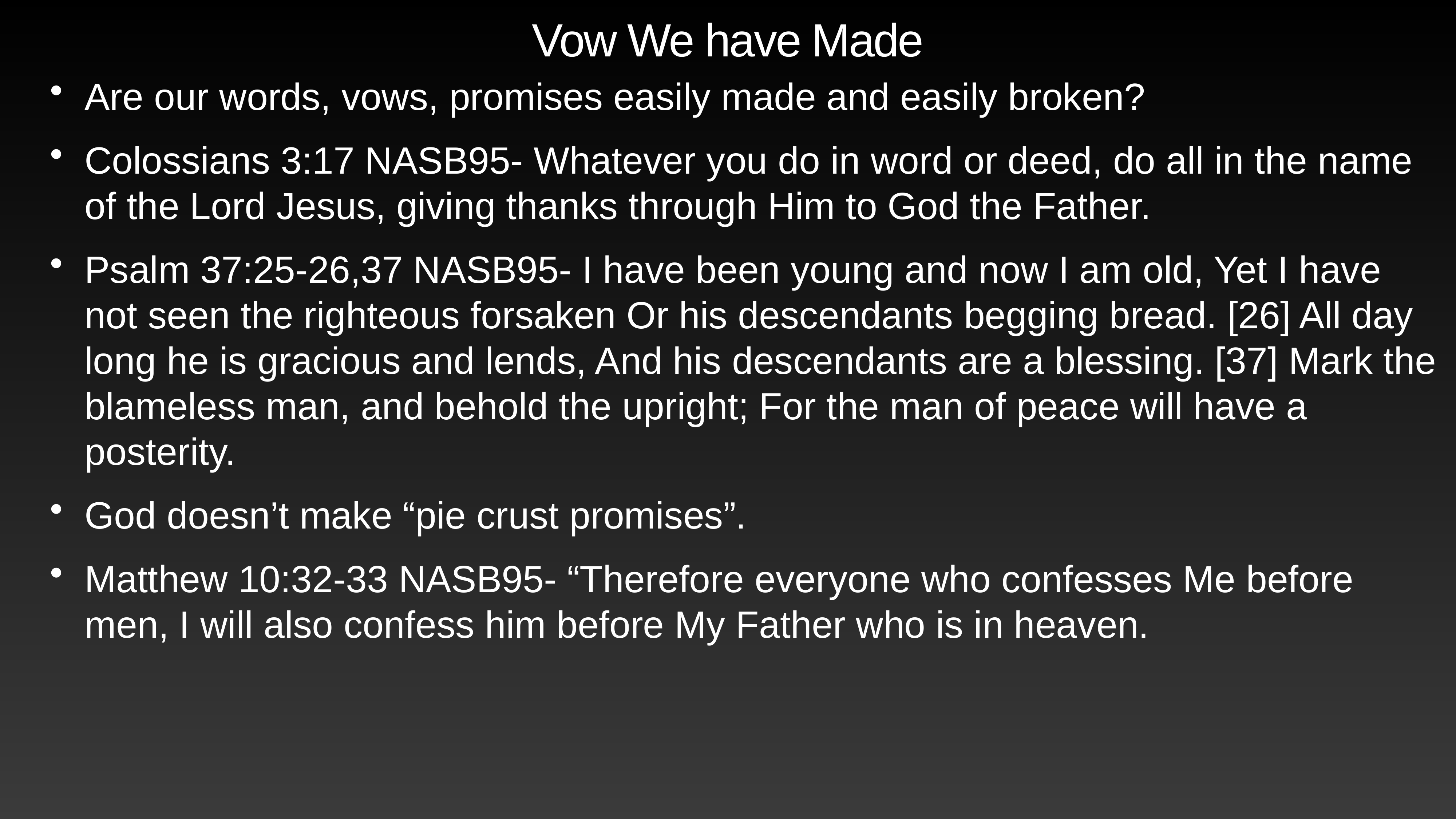

# Vow We have Made
Are our words, vows, promises easily made and easily broken?
Colossians 3:17 NASB95- Whatever you do in word or deed, do all in the name of the Lord Jesus, giving thanks through Him to God the Father.
Psalm 37:25-26,37 NASB95- I have been young and now I am old, Yet I have not seen the righteous forsaken Or his descendants begging bread. [26] All day long he is gracious and lends, And his descendants are a blessing. [37] Mark the blameless man, and behold the upright; For the man of peace will have a posterity.
God doesn’t make “pie crust promises”.
Matthew 10:32-33 NASB95- “Therefore everyone who confesses Me before men, I will also confess him before My Father who is in heaven.